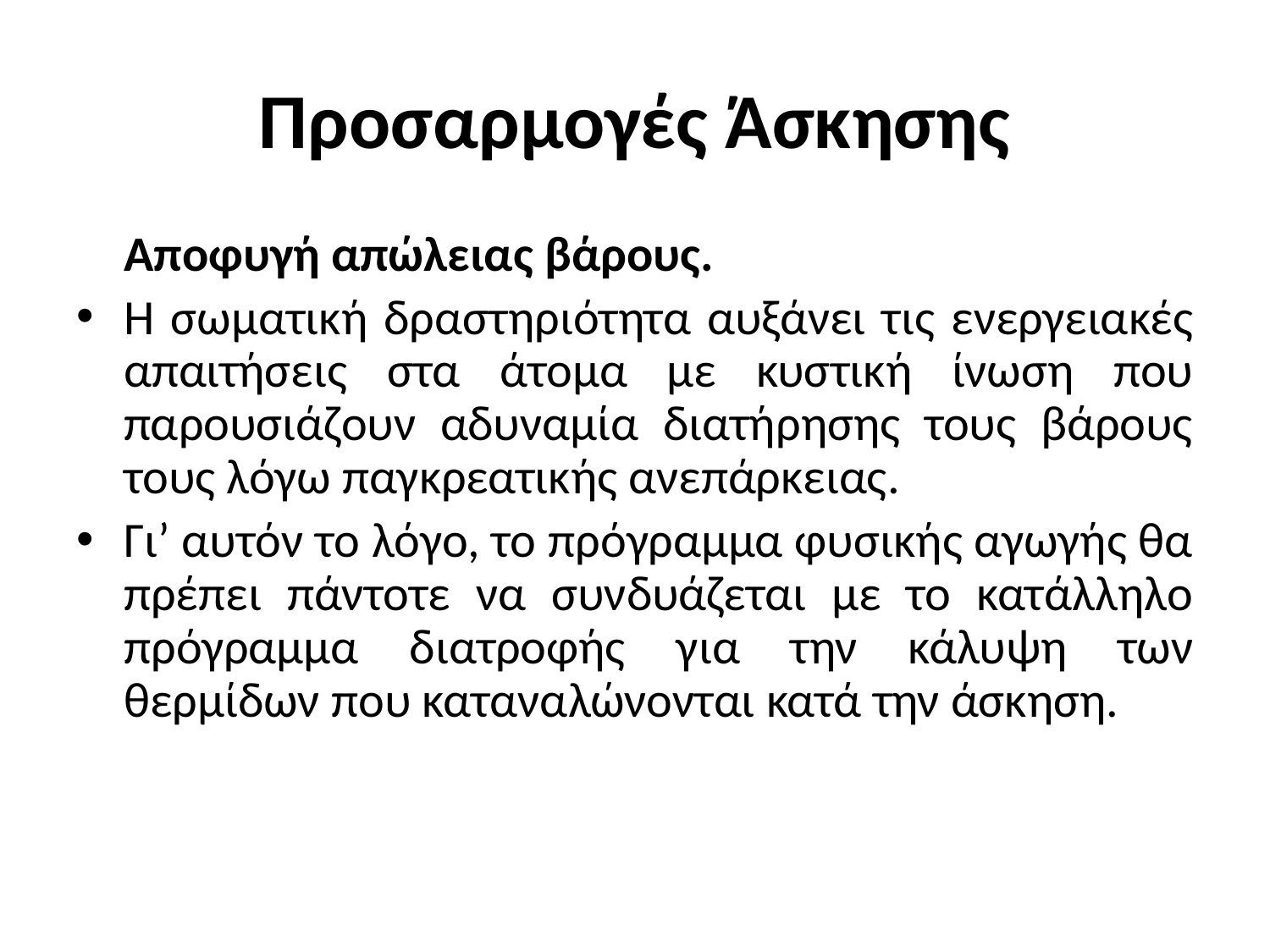

# Προσαρμογές Άσκησης
	Αποφυγή απώλειας βάρους.
Η σωματική δραστηριότητα αυξάνει τις ενεργειακές απαιτήσεις στα άτομα με κυστική ίνωση που παρουσιάζουν αδυναμία διατήρησης τους βάρους τους λόγω παγκρεατικής ανεπάρκειας.
Γι’ αυτόν το λόγο, το πρόγραμμα φυσικής αγωγής θα πρέπει πάντοτε να συνδυάζεται με το κατάλληλο πρόγραμμα διατροφής για την κάλυψη των θερμίδων που καταναλώνονται κατά την άσκηση.